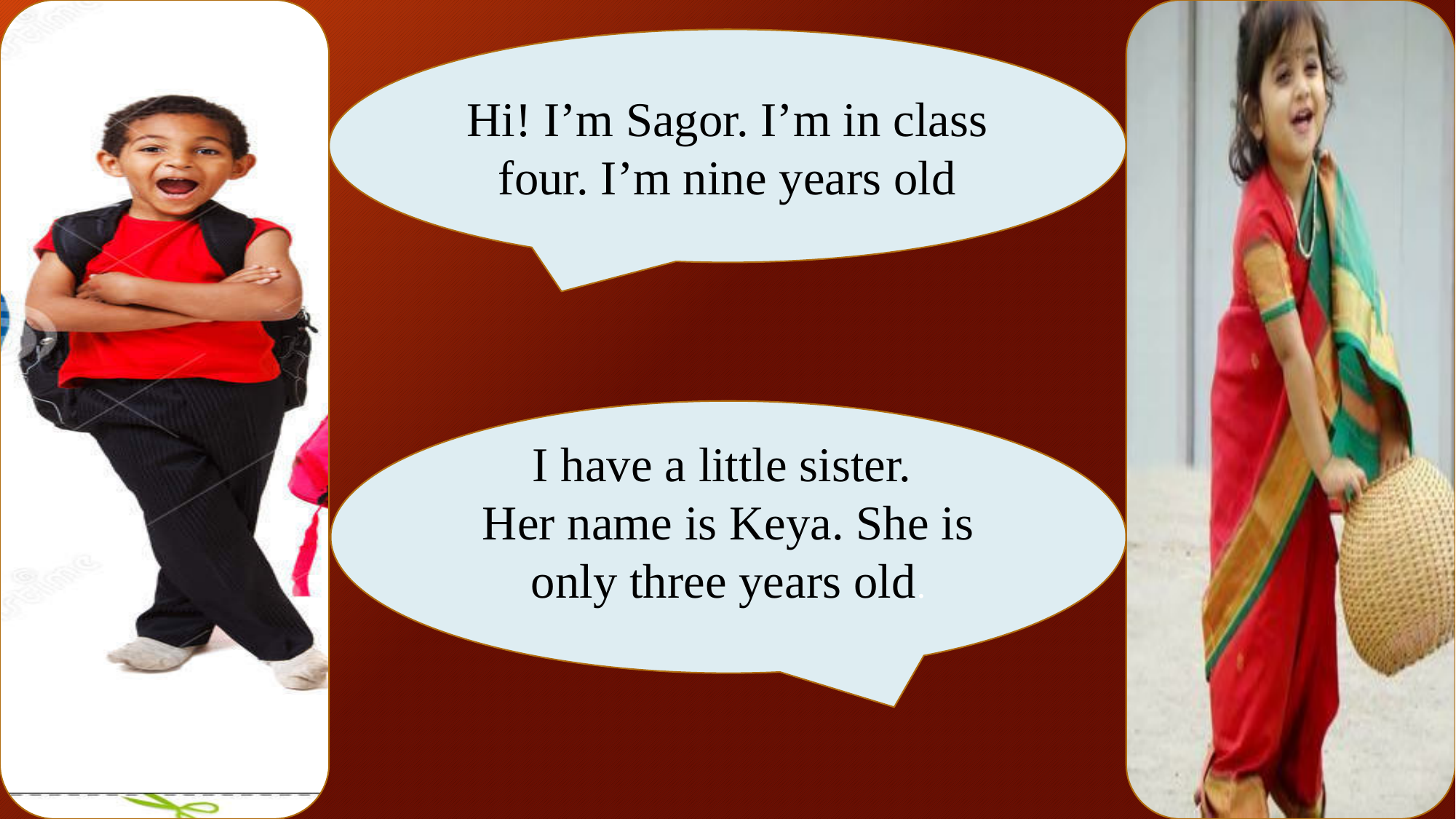

Hi! I’m Sagor. I’m in class four. I’m nine years old
I have a little sister.
Her name is Keya. She is only three years old.